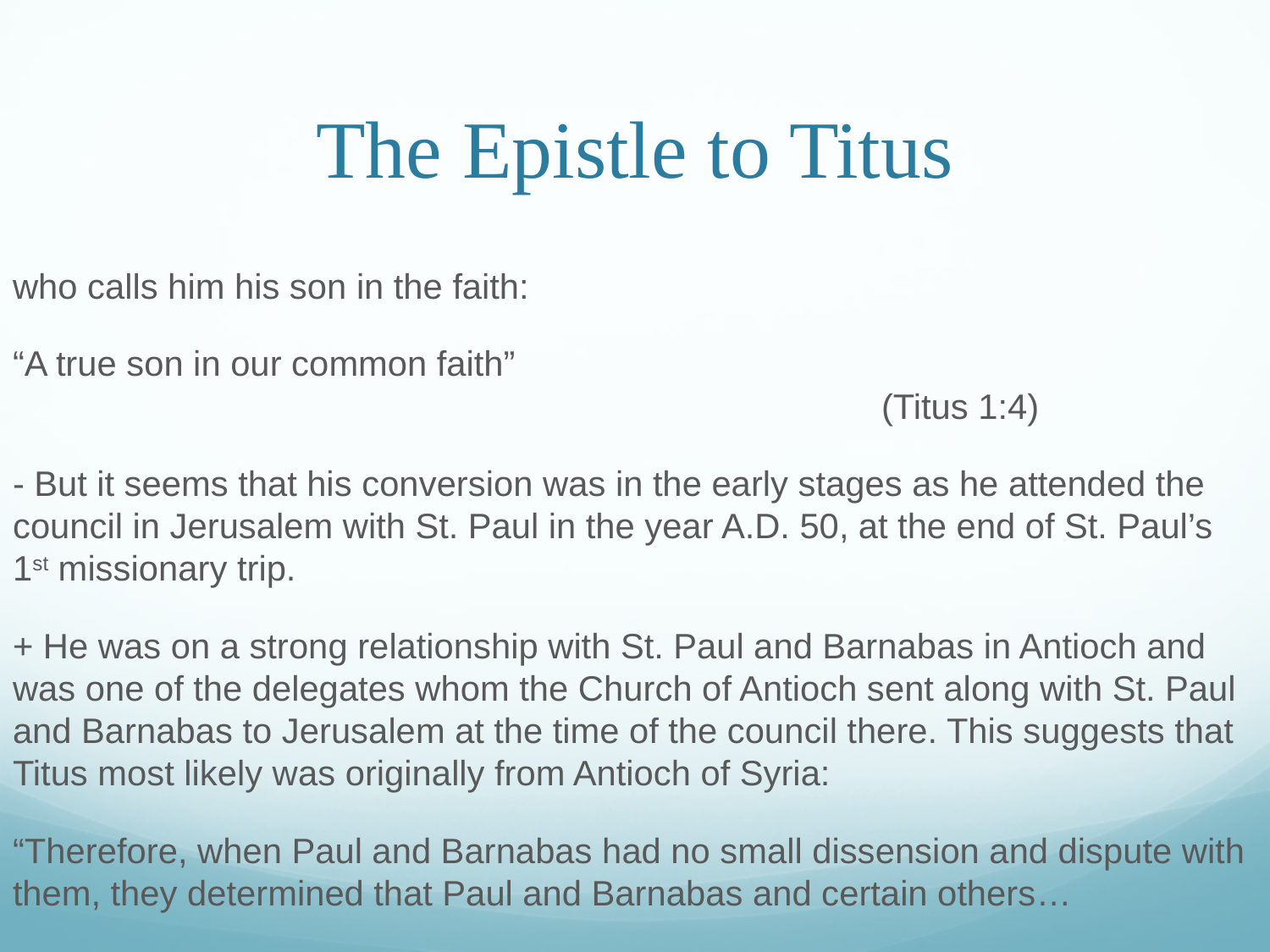

# The Epistle to Titus
who calls him his son in the faith:
“A true son in our common faith”			    								                        (Titus 1:4)
- But it seems that his conversion was in the early stages as he attended the council in Jerusalem with St. Paul in the year A.D. 50, at the end of St. Paul’s 1st missionary trip.
+ He was on a strong relationship with St. Paul and Barnabas in Antioch and was one of the delegates whom the Church of Antioch sent along with St. Paul and Barnabas to Jerusalem at the time of the council there. This suggests that Titus most likely was originally from Antioch of Syria:
“Therefore, when Paul and Barnabas had no small dissension and dispute with them, they determined that Paul and Barnabas and certain others…